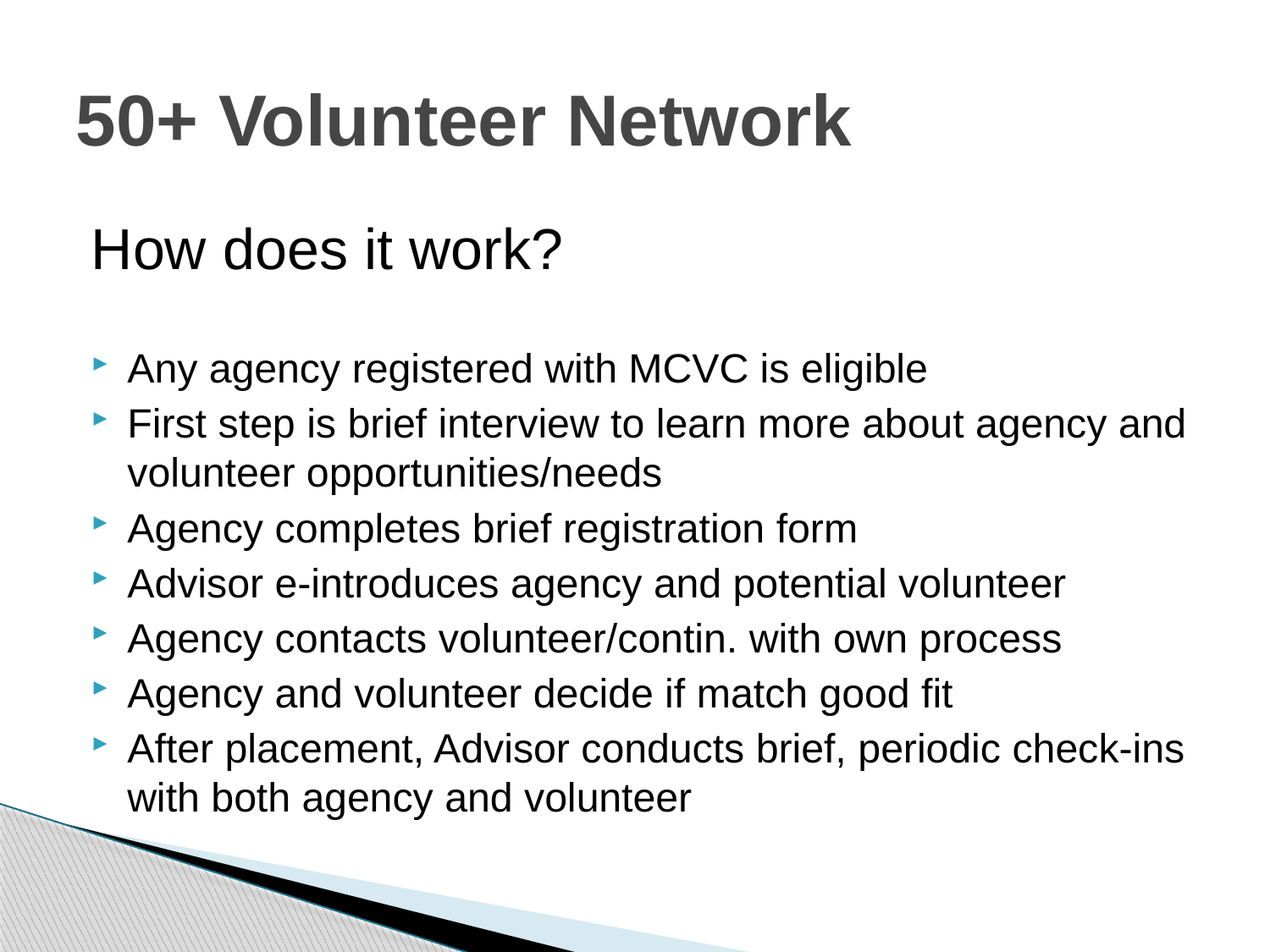

# 50+ Volunteer Network
How does it work?

Any agency registered with MCVC is eligible
First step is brief interview to learn more about agency and volunteer opportunities/needs
Agency completes brief registration form
Advisor e-introduces agency and potential volunteer
Agency contacts volunteer/contin. with own process
Agency and volunteer decide if match good fit
After placement, Advisor conducts brief, periodic check-ins with both agency and volunteer